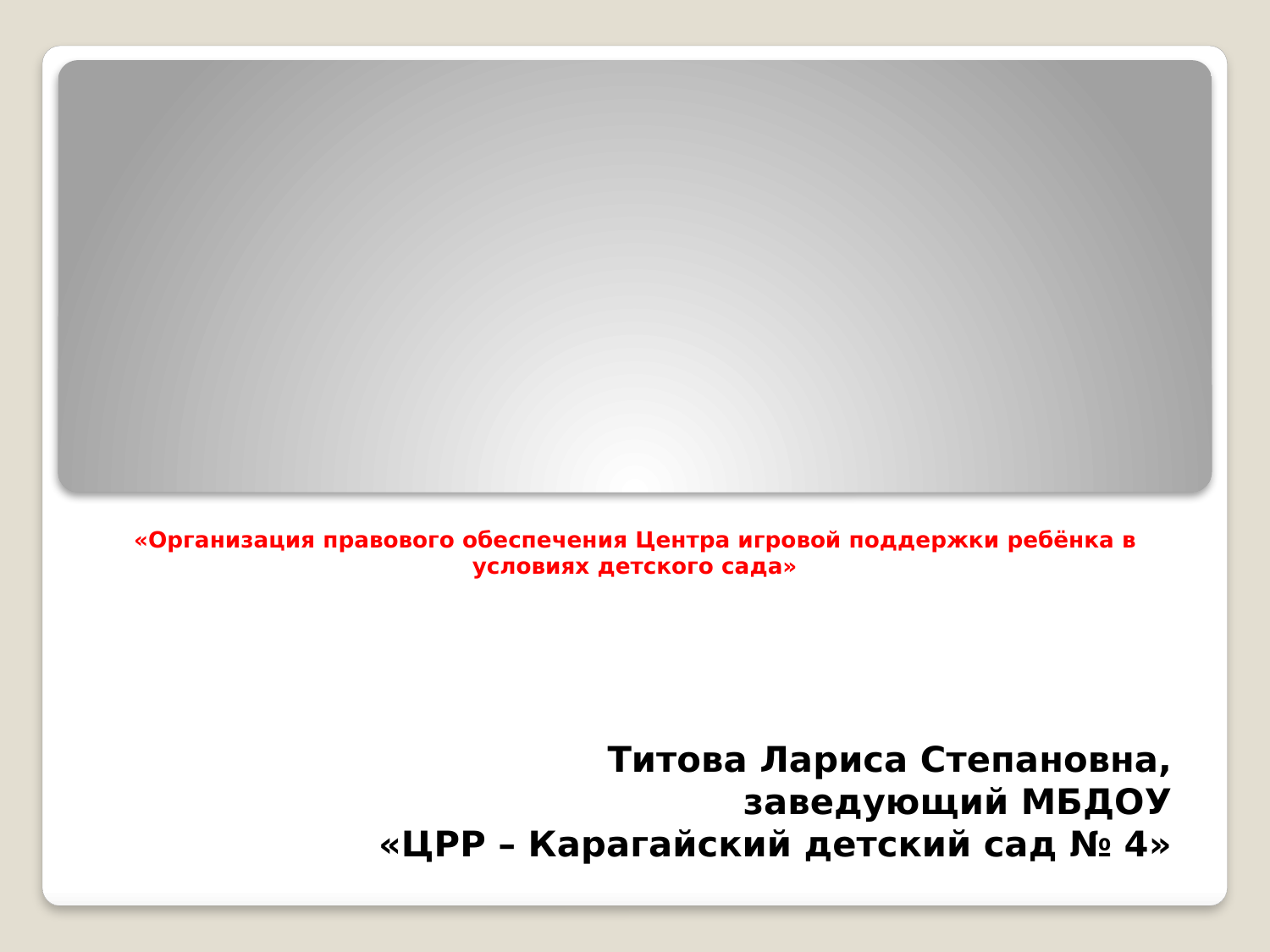

# «Организация правового обеспечения Центра игровой поддержки ребёнка в условиях детского сада»

Титова Лариса Степановна,
заведующий МБДОУ
«ЦРР – Карагайский детский сад № 4»